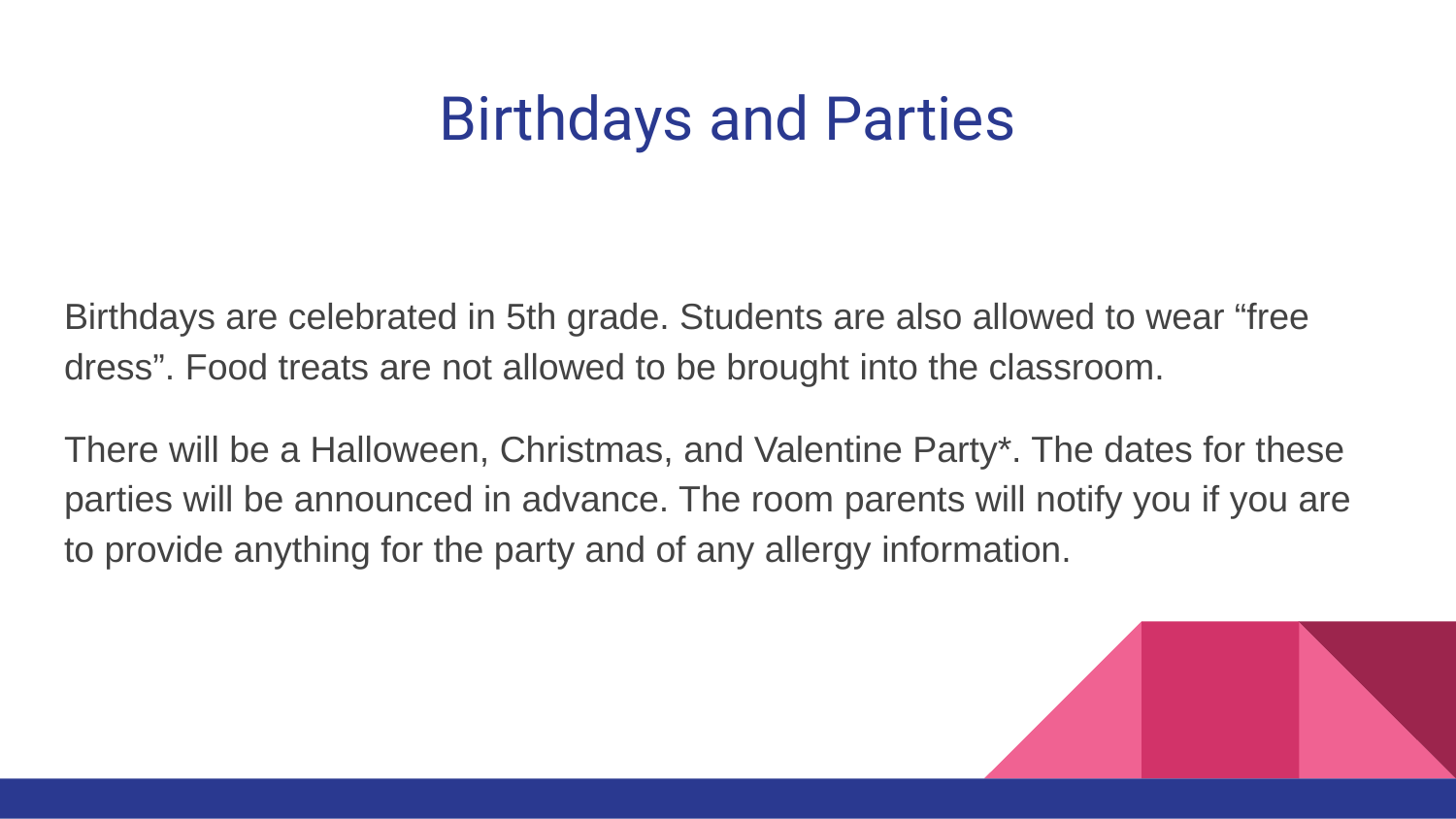

# Birthdays and Parties

Birthdays are celebrated in 5th grade. Students are also allowed to wear “free dress”. Food treats are not allowed to be brought into the classroom.
There will be a Halloween, Christmas, and Valentine Party*. The dates for these parties will be announced in advance. The room parents will notify you if you are to provide anything for the party and of any allergy information.